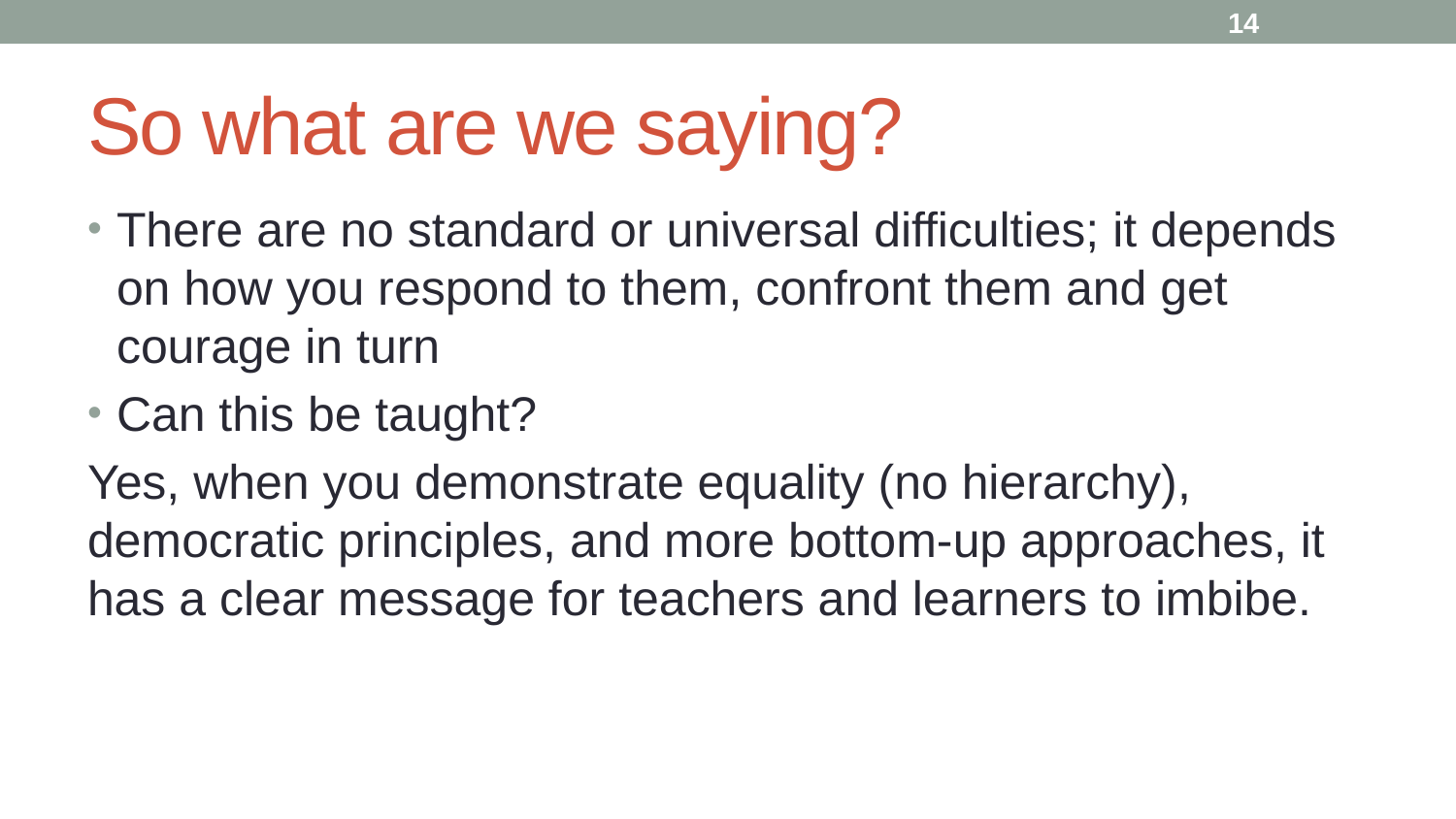

14
# So what are we saying?
There are no standard or universal difficulties; it depends on how you respond to them, confront them and get courage in turn
Can this be taught?
Yes, when you demonstrate equality (no hierarchy), democratic principles, and more bottom-up approaches, it has a clear message for teachers and learners to imbibe.